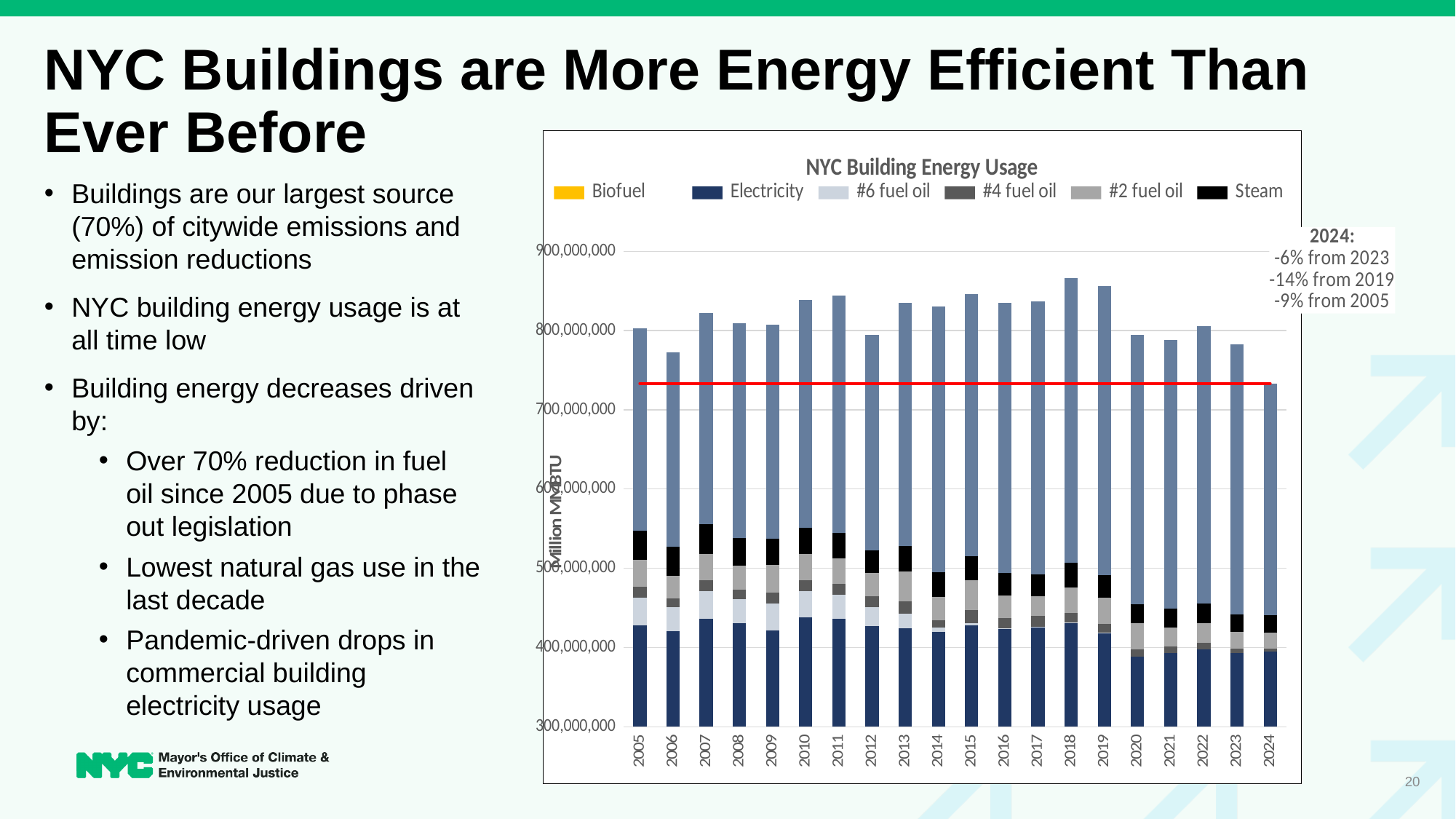

# NYC Buildings are More Energy Efficient Than Ever Before

### Chart: NYC Building Energy Usage

| Category |  Biofuel  |  Electricity  |  #6 fuel oil  |  #4 fuel oil  |  #2 fuel oil  |  Steam  |  Natural gas  | All Time Low |
|---|---|---|---|---|---|---|---|---|
| 2005 | 119392.56882634902 | 427846182.0281276 | 35072246.14536979 | 13604333.966304144 | 34053894.362157896 | 36939173.01806646 | 254788824.02038902 | 733109504.9765906 |
| 2006 | 247713.37546850299 | 420704406.02828664 | 29629938.97898046 | 11357557.73433303 | 28714179.95977641 | 36775707.59832606 | 245375392.2888606 | 733109504.9765906 |
| 2007 | 292474.7124092733 | 435957629.79326874 | 34844059.74853952 | 13476596.230671886 | 33649818.00343127 | 36959106.14792613 | 267115420.1981489 | 733109504.9765906 |
| 2008 | 238217.88929985216 | 430466216.3366638 | 30442393.835008856 | 11516174.985929735 | 31016046.197536048 | 34149331.47516381 | 271271787.6971897 | 733109504.9765906 |
| 2009 | 360087.22003414604 | 420704965.99062705 | 34750827.8607821 | 13824916.63782261 | 34653698.51219882 | 32608484.564336617 | 270205644.9515174 | 733109504.9765906 |
| 2010 | 240323.032141724 | 437631889.2851154 | 32947490.18999388 | 13668211.687090091 | 33398302.548741028 | 33388059.56429519 | 287345253.0866928 | 733109504.9765906 |
| 2011 | 391927.25137821434 | 435487440.9229299 | 30930199.149236593 | 13258985.770844307 | 32686202.29354412 | 31983670.8402506 | 299078467.7546411 | 733109504.9765906 |
| 2012 | 1176233.6620347328 | 425940350.7562986 | 24134116.392460976 | 13157092.634014508 | 29620364.950923882 | 28188250.706082977 | 271909999.5367304 | 733109504.9765906 |
| 2013 | 1684466.8142939797 | 422669818.29517764 | 17911428.30284463 | 15752389.112058187 | 37928120.53902097 | 31642193.04088305 | 307755142.719994 | 733109504.9765906 |
| 2014 | 1133080.682734395 | 418932252.153473 | 4687680.17812824 | 9624978.985460455 | 29094113.992550872 | 31642193.04088305 | 335584657.52051187 | 733109504.9765906 |
| 2015 | 1473910.8223986472 | 426679989.8685502 | 2177216.542423468 | 16890943.412389267 | 37937157.563760236 | 30279408.76076508 | 330181950.49619806 | 733109504.9765906 |
| 2016 | 1238255.2756484943 | 422915615.0888919 | 291555.6897227411 | 12363729.439246139 | 28999713.72470178 | 28595889.357298687 | 341024389.79967594 | 733109504.9765906 |
| 2017 | 1957877.8026365084 | 424343331.3619249 | 161198.89061999976 | 13254170.504202858 | 25019072.09848223 | 27756206.399934452 | 344711398.15917337 | 733109504.9765906 |
| 2018 | 2438681.544813759 | 428540768.7532732 | 730013.1921678 | 11797888.172356058 | 31812281.70696766 | 31180938.00244115 | 359303024.29933107 | 733109504.9765906 |
| 2019 | 2547639.1042337087 | 415124629.4067888 | 627495.644268976 | 11507335.534178102 | 32799969.31967432 | 28513060.54716468 | 365077677.9747868 | 733109504.9765906 |
| 2020 | 2767902.349137529 | 385936503.8911501 | 0.0 | 8845901.198892582 | 33352697.176700722 | 23762507.61939275 | 339926405.53007984 | 733109504.9765906 |
| 2021 | 1888956.6957577849 | 390687855.05698633 | 0.0 | 8320297.938325699 | 24011256.904551722 | 24204360.25314508 | 338771349.9191855 | 733109504.9765906 |
| 2022 | 2044166.7078157733 | 395922636.86049163 | 0.0 | 7541571.599935401 | 24769646.18405789 | 24899422.71073596 | 350165752.29346967 | 733109504.9765906 |
| 2023 | 1820482.6043046413 | 391005079.7578596 | 0.0 | 5197164.589626817 | 21420550.156575613 | 22090173.6988932 | 341519242.4212591 | 733109504.9765906 |
| 2024 | 2030297.9092762293 | 392345248.4383646 | 0.0 | 3833006.831978865 | 20316548.75598831 | 22135208.66968 | 292449194.3713026 | 733109504.9765906 |
Buildings are our largest source (70%) of citywide emissions and emission reductions
NYC building energy usage is at all time low
Building energy decreases driven by:
Over 70% reduction in fuel oil since 2005 due to phase out legislation
Lowest natural gas use in the last decade
Pandemic-driven drops in commercial building electricity usage
20